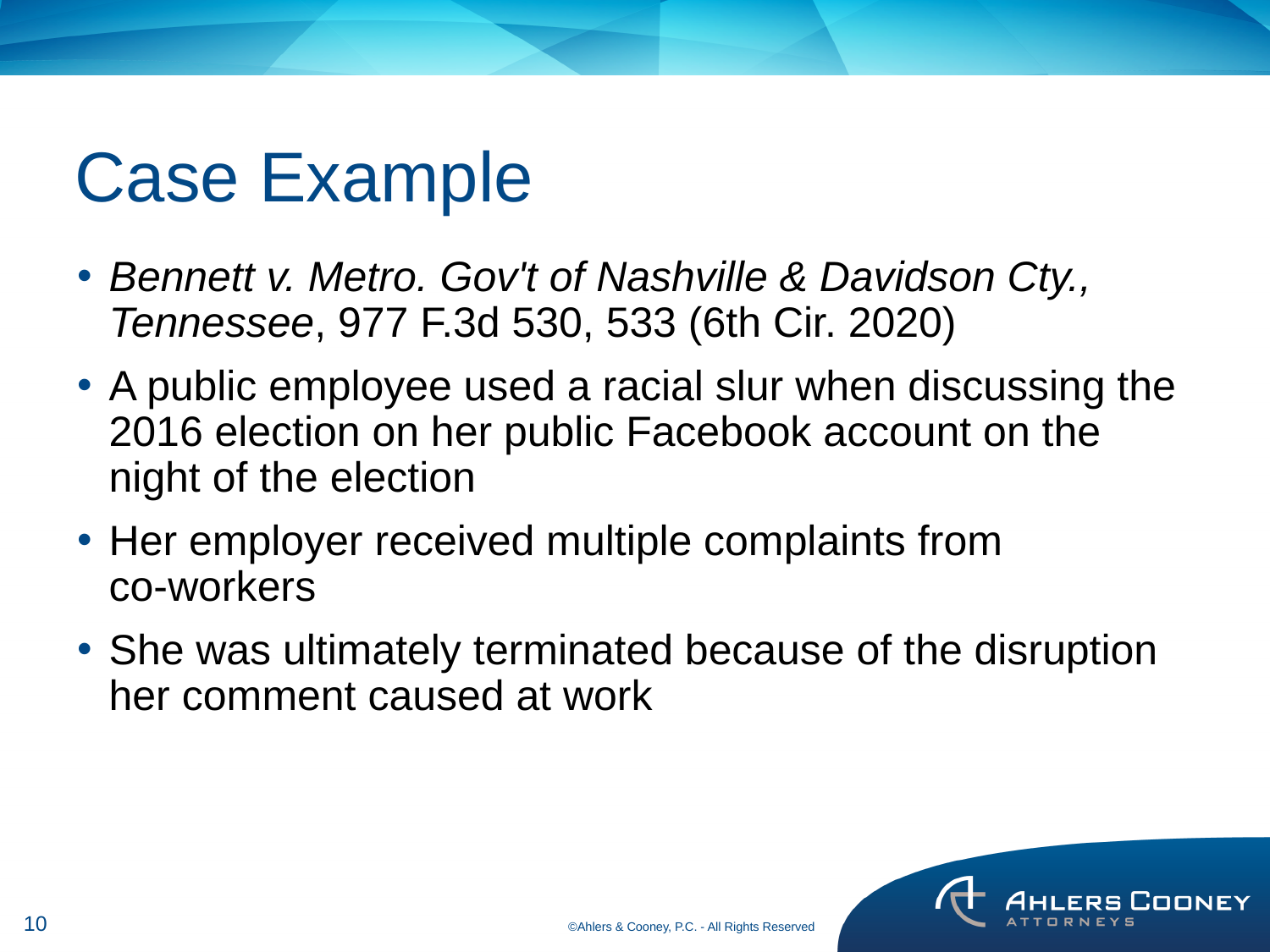

# Case Example
Bennett v. Metro. Gov't of Nashville & Davidson Cty., Tennessee, 977 F.3d 530, 533 (6th Cir. 2020)
A public employee used a racial slur when discussing the 2016 election on her public Facebook account on the night of the election
Her employer received multiple complaints from
co-workers
She was ultimately terminated because of the disruption her comment caused at work